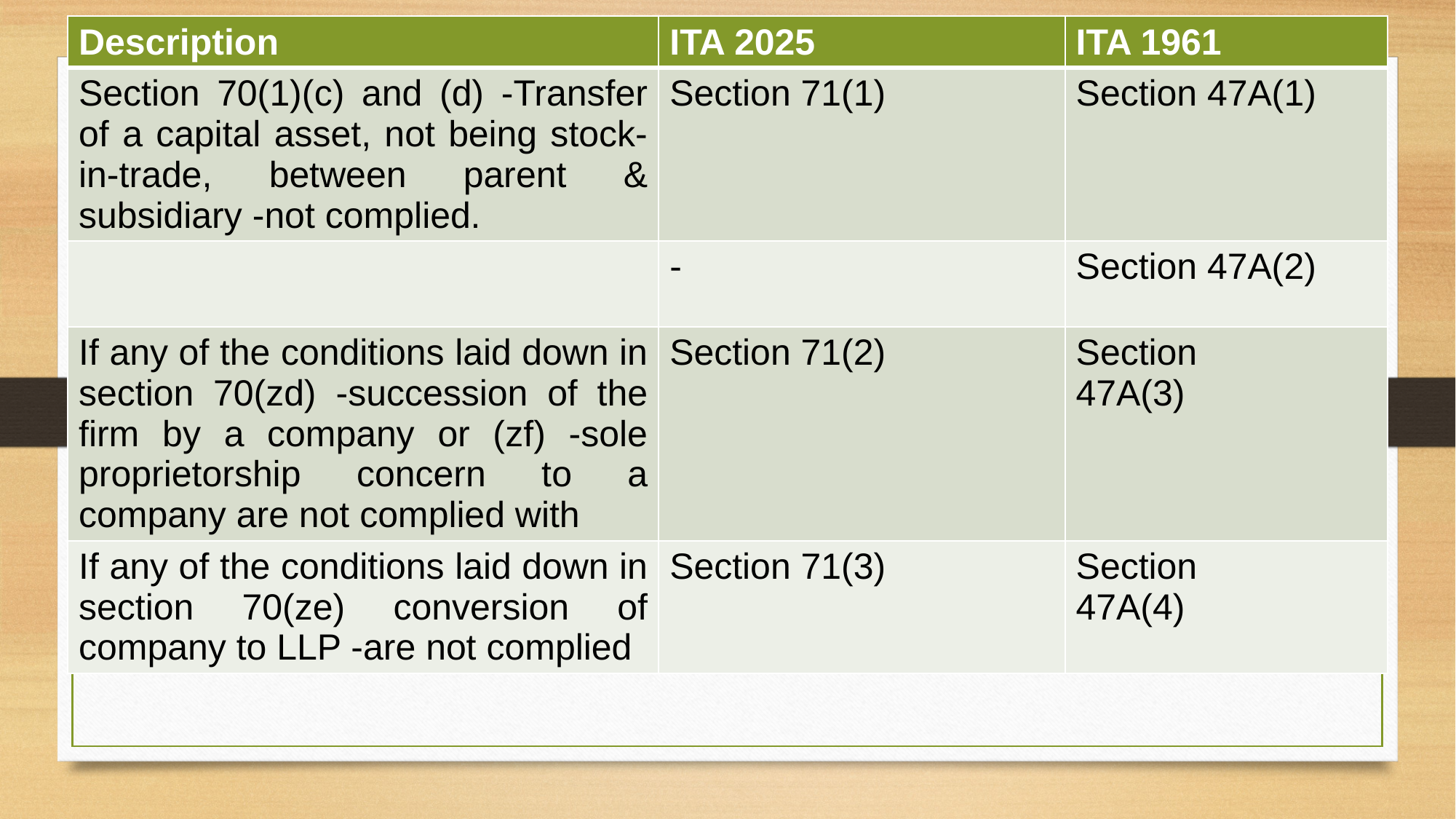

| Description | ITA 2025 | ITA 1961 |
| --- | --- | --- |
| Section 70(1)(c) and (d) -Transfer of a capital asset, not being stock-in-trade, between parent & subsidiary -not complied. | Section 71(1) | Section 47A(1) |
|  | - | Section 47A(2) |
| If any of the conditions laid down in section 70(zd) -succession of the firm by a company or (zf) -sole proprietorship concern to a company are not complied with | Section 71(2) | Section 47A(3) |
| If any of the conditions laid down in section 70(ze) conversion of company to LLP -are not complied | Section 71(3) | Section 47A(4) |